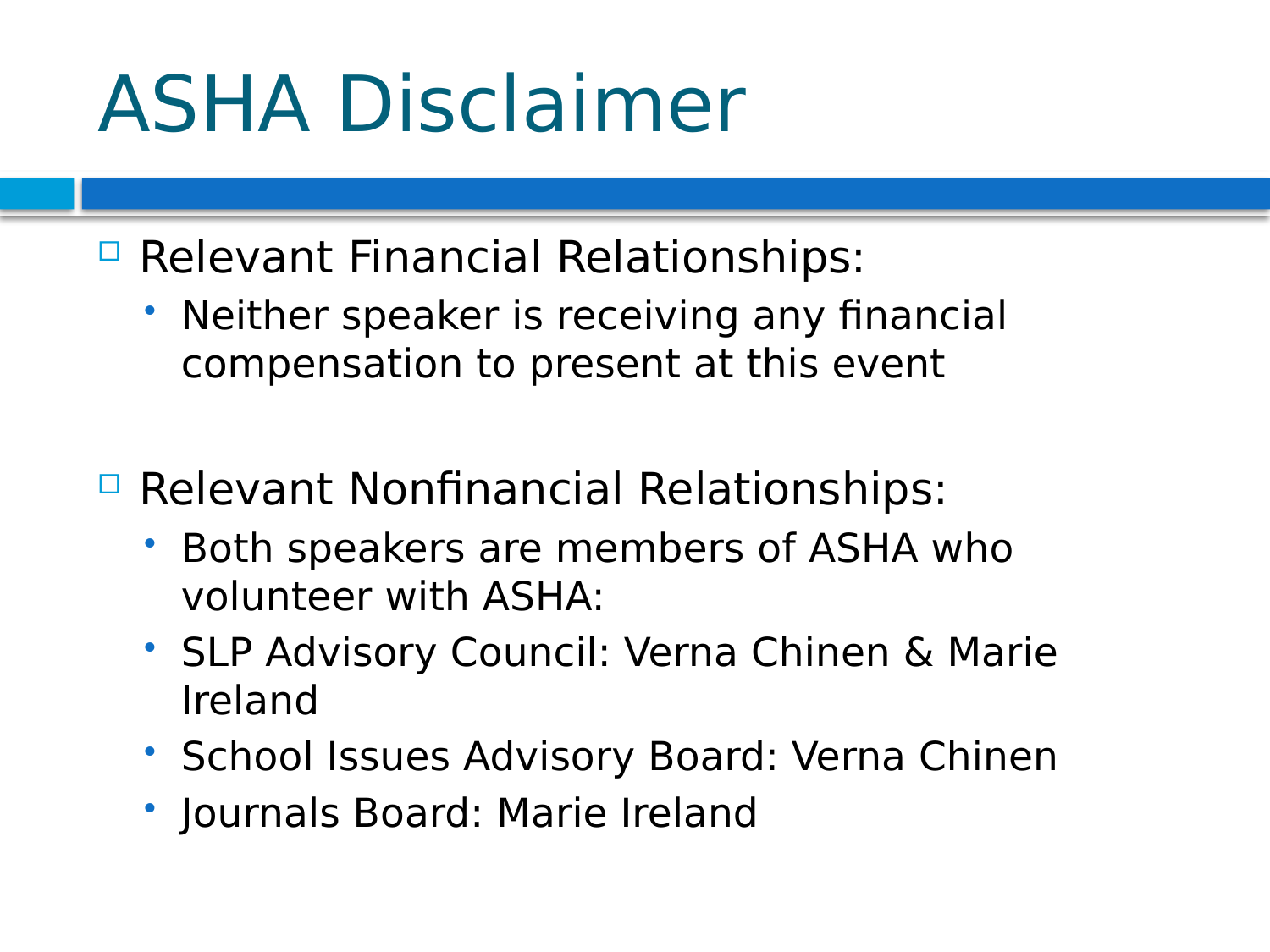

# ASHA Disclaimer
Relevant Financial Relationships:
Neither speaker is receiving any financial compensation to present at this event

Relevant Nonfinancial Relationships:
Both speakers are members of ASHA who volunteer with ASHA:
SLP Advisory Council: Verna Chinen & Marie Ireland
School Issues Advisory Board: Verna Chinen
Journals Board: Marie Ireland